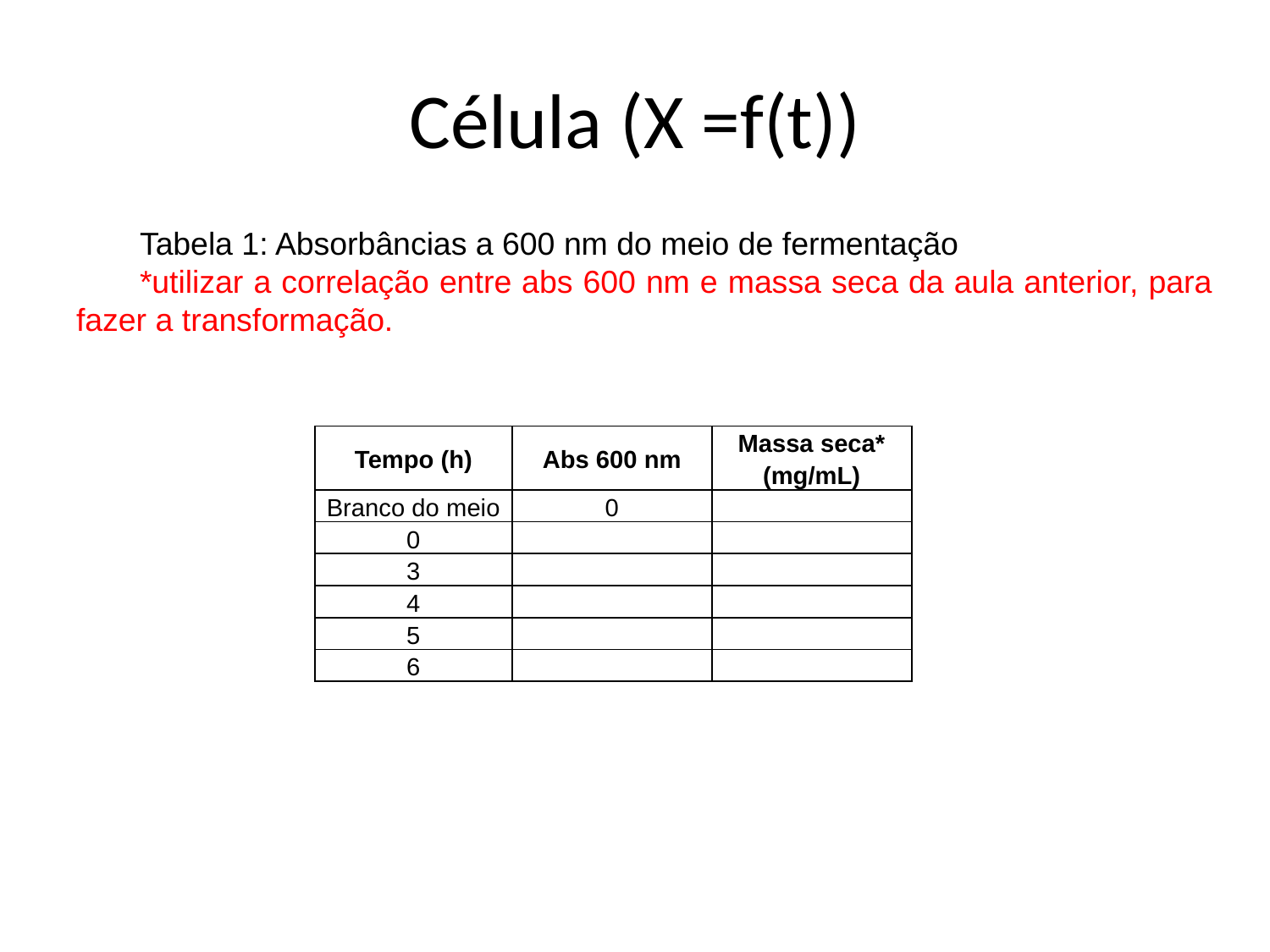

# Célula (X =f(t))
Tabela 1: Absorbâncias a 600 nm do meio de fermentação
*utilizar a correlação entre abs 600 nm e massa seca da aula anterior, para fazer a transformação.
| Tempo (h) | Abs 600 nm | Massa seca\* (mg/mL) |
| --- | --- | --- |
| Branco do meio | 0 |  |
| 0 |  |  |
| 3 |  |  |
| 4 |  |  |
| 5 |  |  |
| 6 |  |  |